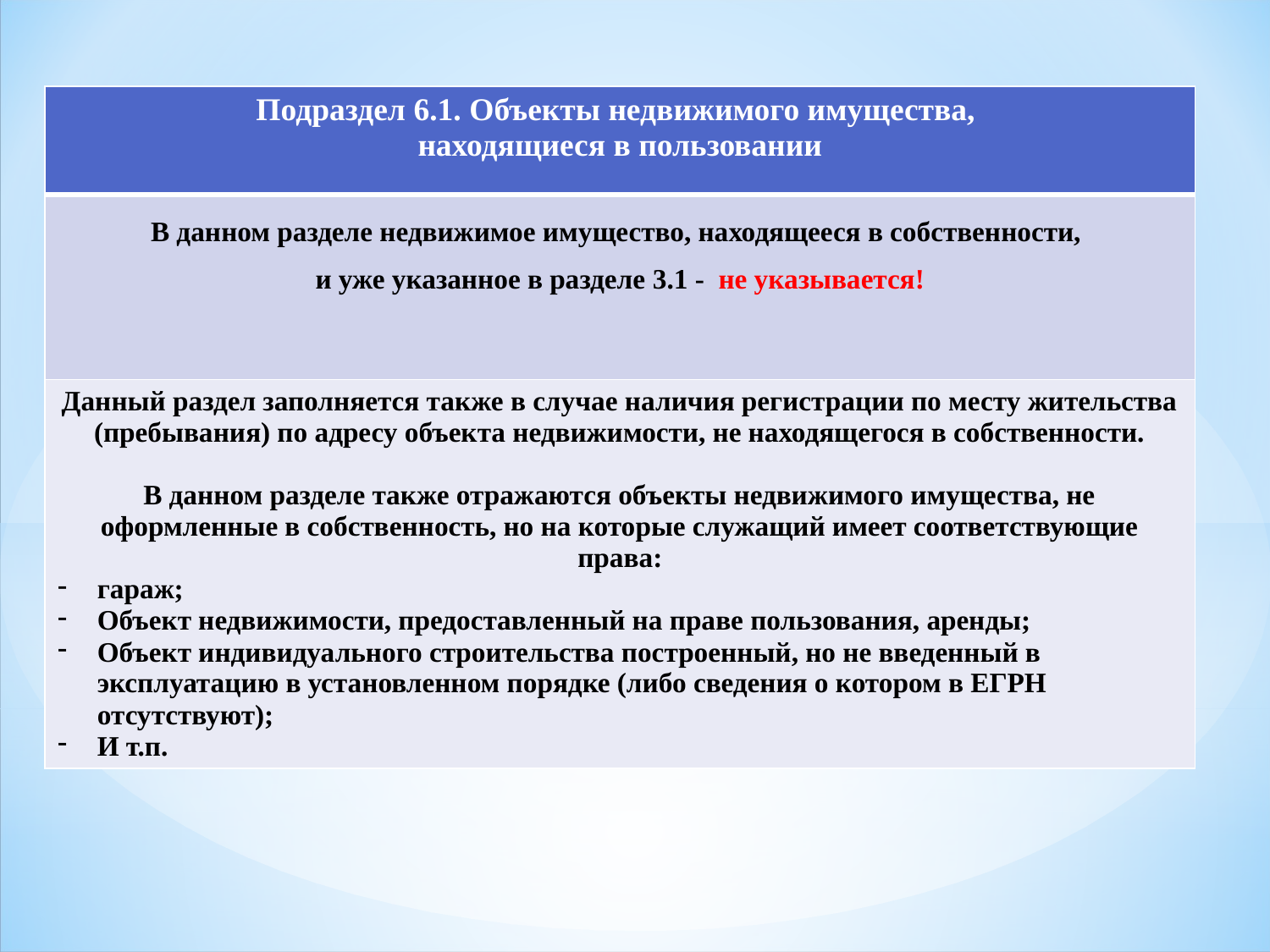

| Подраздел 6.1. Объекты недвижимого имущества, находящиеся в пользовании |
| --- |
| В данном разделе недвижимое имущество, находящееся в собственности, и уже указанное в разделе 3.1 - не указывается! |
| Данный раздел заполняется также в случае наличия регистрации по месту жительства (пребывания) по адресу объекта недвижимости, не находящегося в собственности. В данном разделе также отражаются объекты недвижимого имущества, не оформленные в собственность, но на которые служащий имеет соответствующие права: гараж; Объект недвижимости, предоставленный на праве пользования, аренды; Объект индивидуального строительства построенный, но не введенный в эксплуатацию в установленном порядке (либо сведения о котором в ЕГРН отсутствуют); И т.п. |